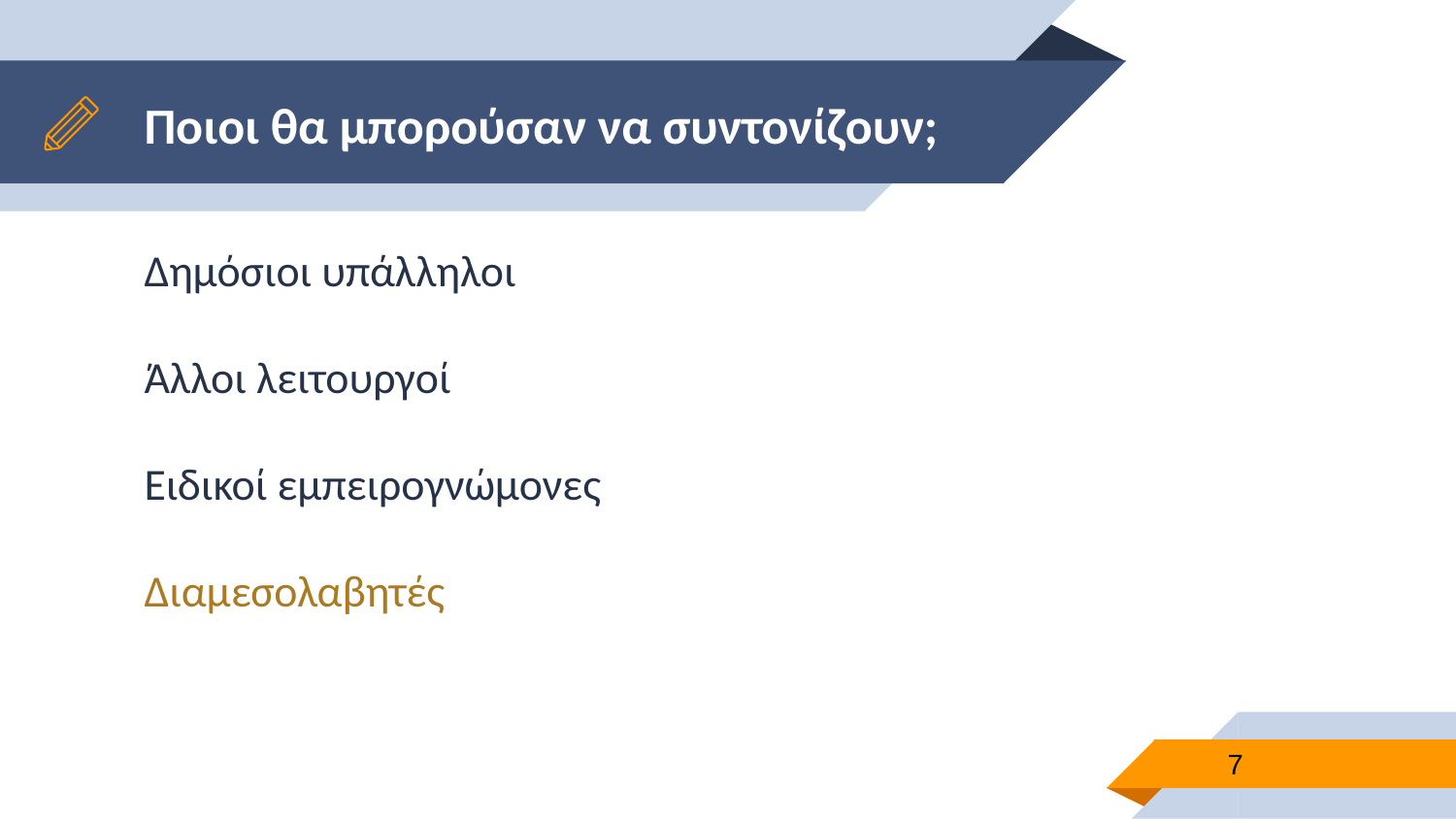

# Ποιοι θα μπορούσαν να συντονίζουν;

Δημόσιοι υπάλληλοι

Άλλοι λειτουργοί

Ειδικοί εμπειρογνώμονες

Διαμεσολαβητές

7